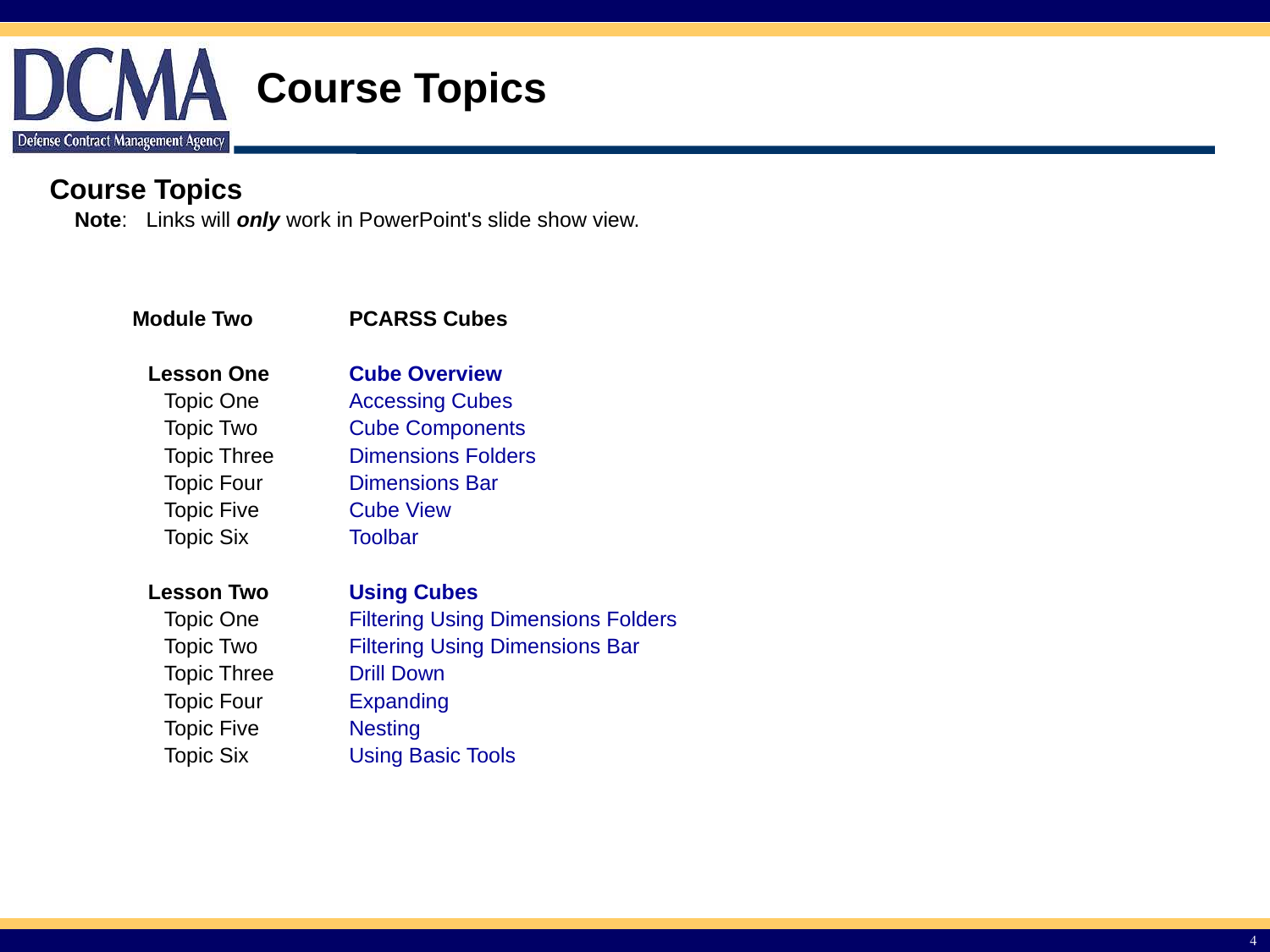

Course Topics
Course Topics
Note:	Links will only work in PowerPoint's slide show view.
| Module Two | PCARSS Cubes |
| --- | --- |
| Lesson One | Cube Overview |
| Topic One | Accessing Cubes |
| Topic Two | Cube Components |
| Topic Three | Dimensions Folders |
| Topic Four | Dimensions Bar |
| Topic Five | Cube View |
| Topic Six | Toolbar |
| Lesson Two | Using Cubes |
| Topic One | Filtering Using Dimensions Folders |
| Topic Two | Filtering Using Dimensions Bar |
| Topic Three | Drill Down |
| Topic Four | Expanding |
| Topic Five | Nesting |
| Topic Six | Using Basic Tools |
4